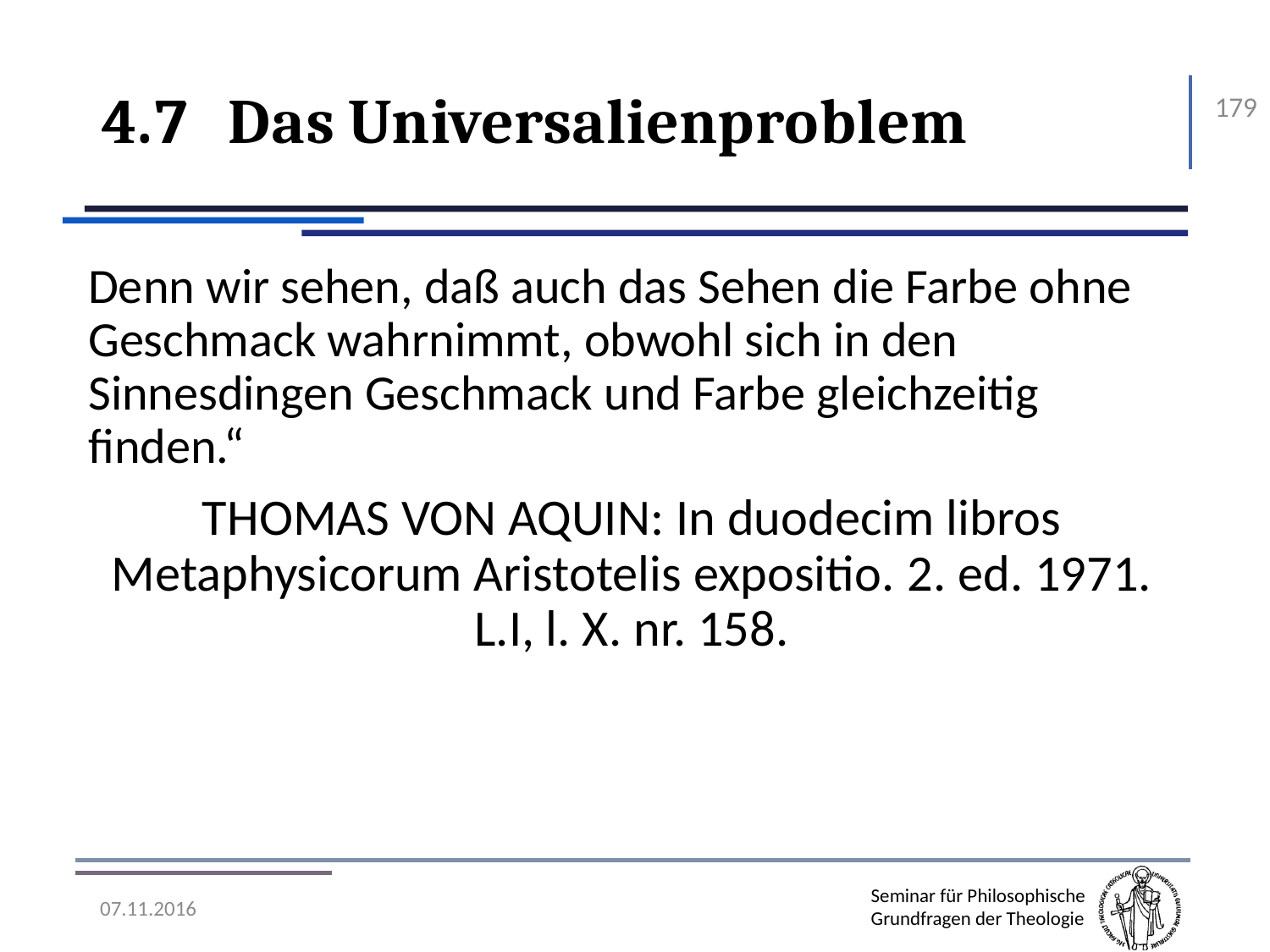

# 4.7	Das Universalienproblem
179
Denn wir sehen, daß auch das Sehen die Farbe ohne Geschmack wahrnimmt, obwohl sich in den Sinnesdingen Geschmack und Farbe gleichzeitig finden.“
Thomas von Aquin: In duodecim libros Metaphysicorum Aristotelis expositio. 2. ed. 1971. L.I, l. X. nr. 158.

07.11.2016